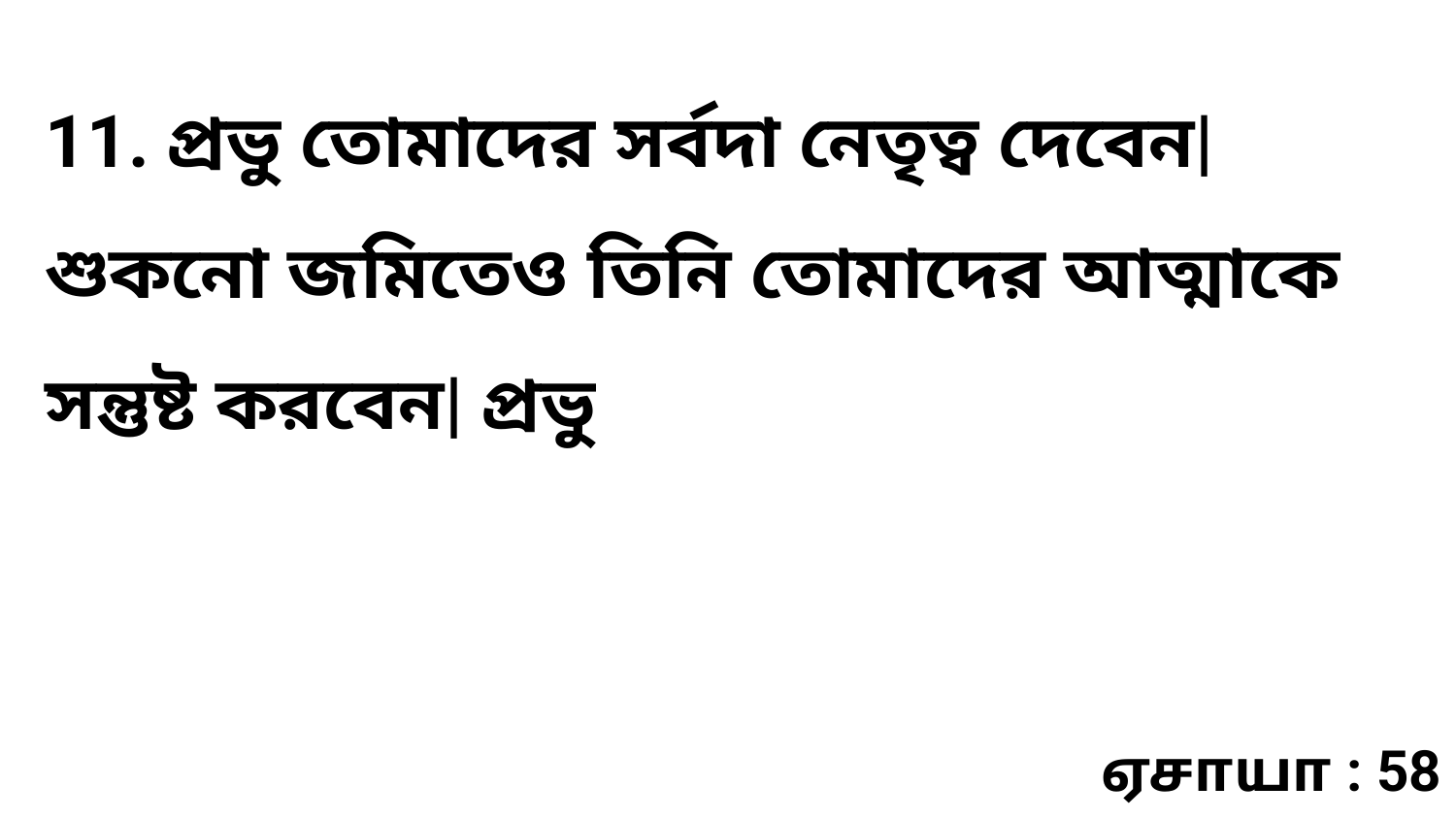

11. প্রভু তোমাদের সর্বদা নেতৃত্ব দেবেন| শুকনো জমিতেও তিনি তোমাদের আত্মাকে সন্তুষ্ট করবেন| প্রভু
ஏசாயா : 58